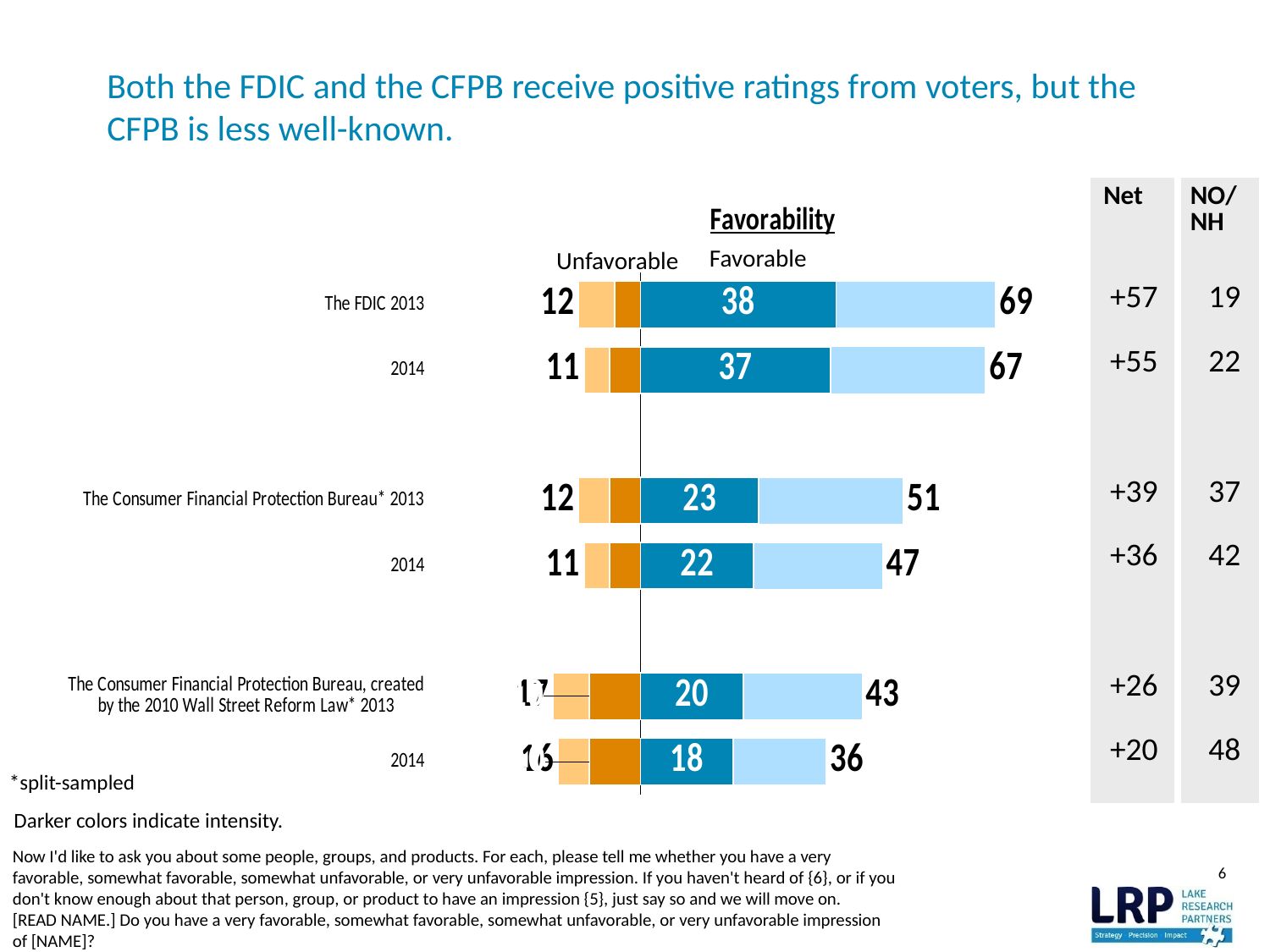

# Both the FDIC and the CFPB receive positive ratings from voters, but the CFPB is less well-known.
| Net | NO/NH |
| --- | --- |
| +57 | 19 |
| +55 | 22 |
| +39 | 37 |
| +36 | 42 |
| +26 | 39 |
| +20 | 48 |

### Chart: Favorability

| Category | Total Favorable | Total Unfavorable | Very Favorable | Very Unfavorable |
|---|---|---|---|---|
| The FDIC 2013 | 69.0 | -12.0 | 38.0 | -5.0 |
| 2014 | 67.0 | -11.0 | 37.0 | -6.0 |
|  | None | None | None | None |
| The Consumer Financial Protection Bureau* 2013 | 51.0 | -12.0 | 23.0 | -6.0 |
| 2014 | 47.0 | -11.0 | 22.0 | -6.0 |
|  | None | None | None | None |
| The Consumer Financial Protection Bureau, created by the 2010 Wall Street Reform Law* 2013 | 43.0 | -17.0 | 20.0 | -10.0 |
| 2014 | 36.0 | -16.0 | 18.0 | -10.0 |
Favorable
Unfavorable
*split-sampled
Darker colors indicate intensity.
Now I'd like to ask you about some people, groups, and products. For each, please tell me whether you have a very favorable, somewhat favorable, somewhat unfavorable, or very unfavorable impression. If you haven't heard of {6}, or if you don't know enough about that person, group, or product to have an impression {5}, just say so and we will move on.
[READ NAME.] Do you have a very favorable, somewhat favorable, somewhat unfavorable, or very unfavorable impression of [NAME]?
6